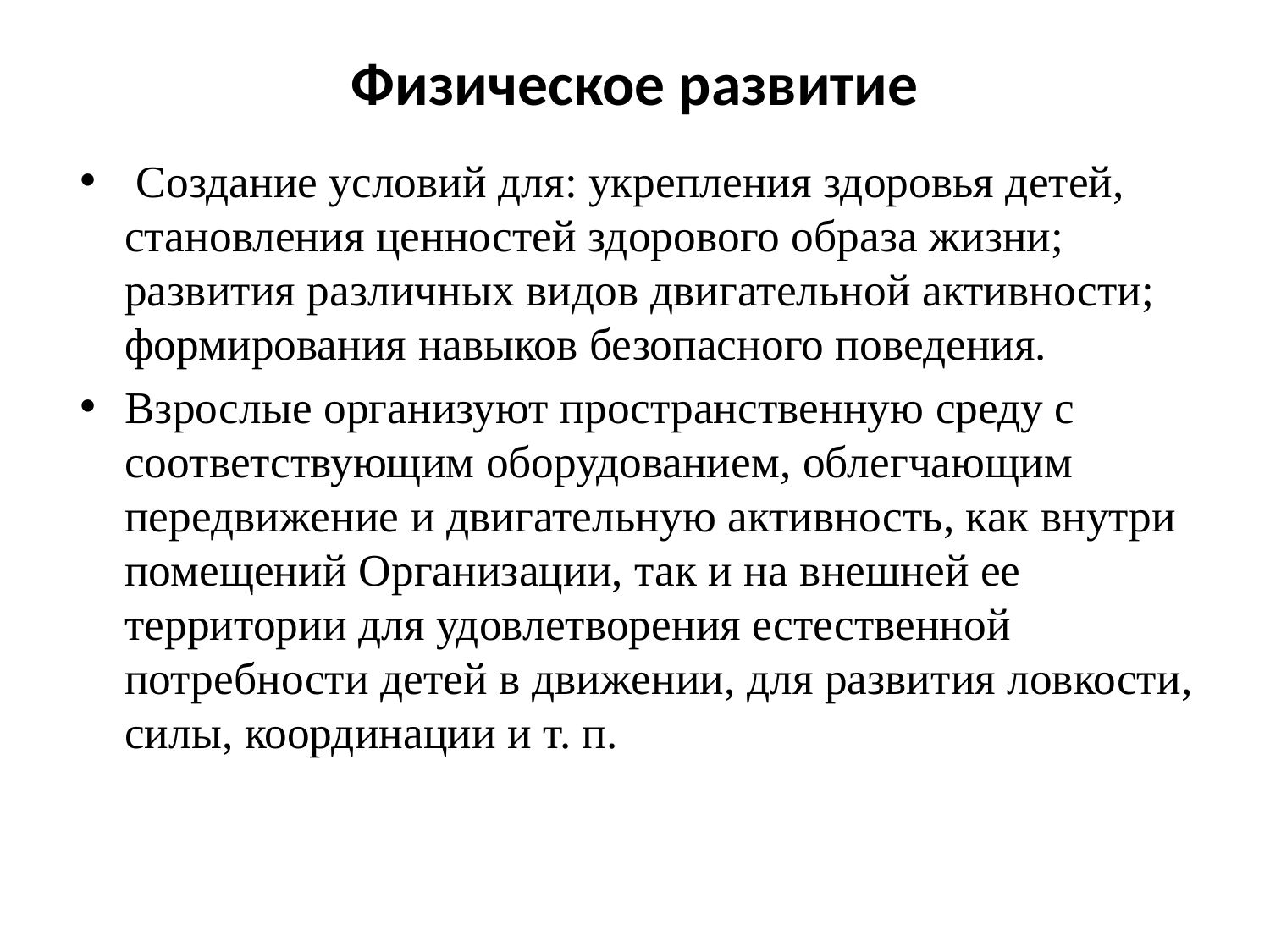

# Физическое развитие
 Создание условий для: укрепления здоровья детей, становления ценностей здорового образа жизни; развития различных видов двигательной активности; формирования навыков безопасного поведения.
Взрослые организуют пространственную среду с соответствующим оборудованием, облегчающим передвижение и двигательную активность, как внутри помещений Организации, так и на внешней ее территории для удовлетворения естественной потребности детей в движении, для развития ловкости, силы, координации и т. п.